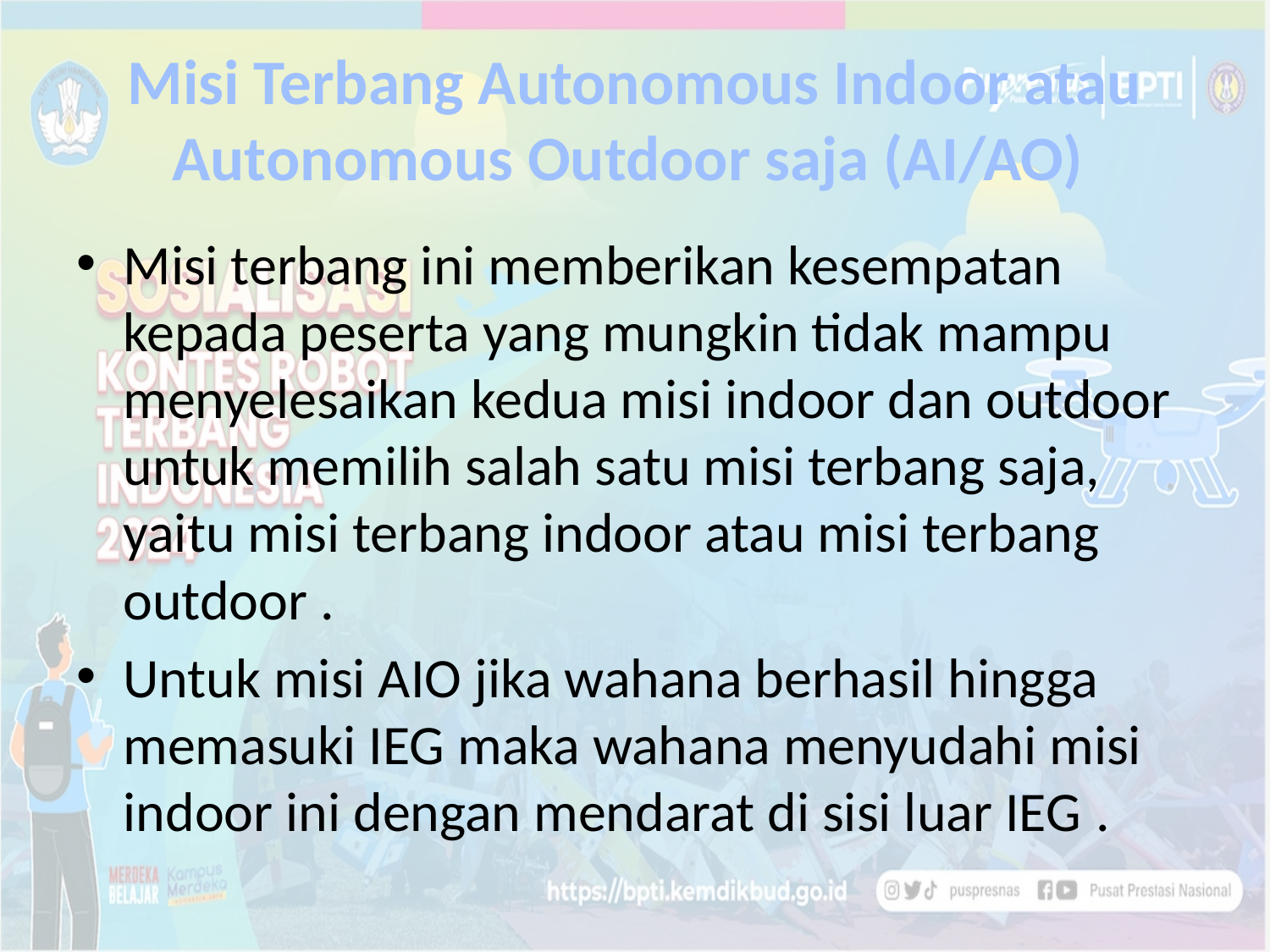

# Misi Terbang Autonomous Indoor atau Autonomous Outdoor saja (AI/AO)
Misi terbang ini memberikan kesempatan kepada peserta yang mungkin tidak mampu menyelesaikan kedua misi indoor dan outdoor untuk memilih salah satu misi terbang saja, yaitu misi terbang indoor atau misi terbang outdoor .
Untuk misi AIO jika wahana berhasil hingga memasuki IEG maka wahana menyudahi misi indoor ini dengan mendarat di sisi luar IEG .